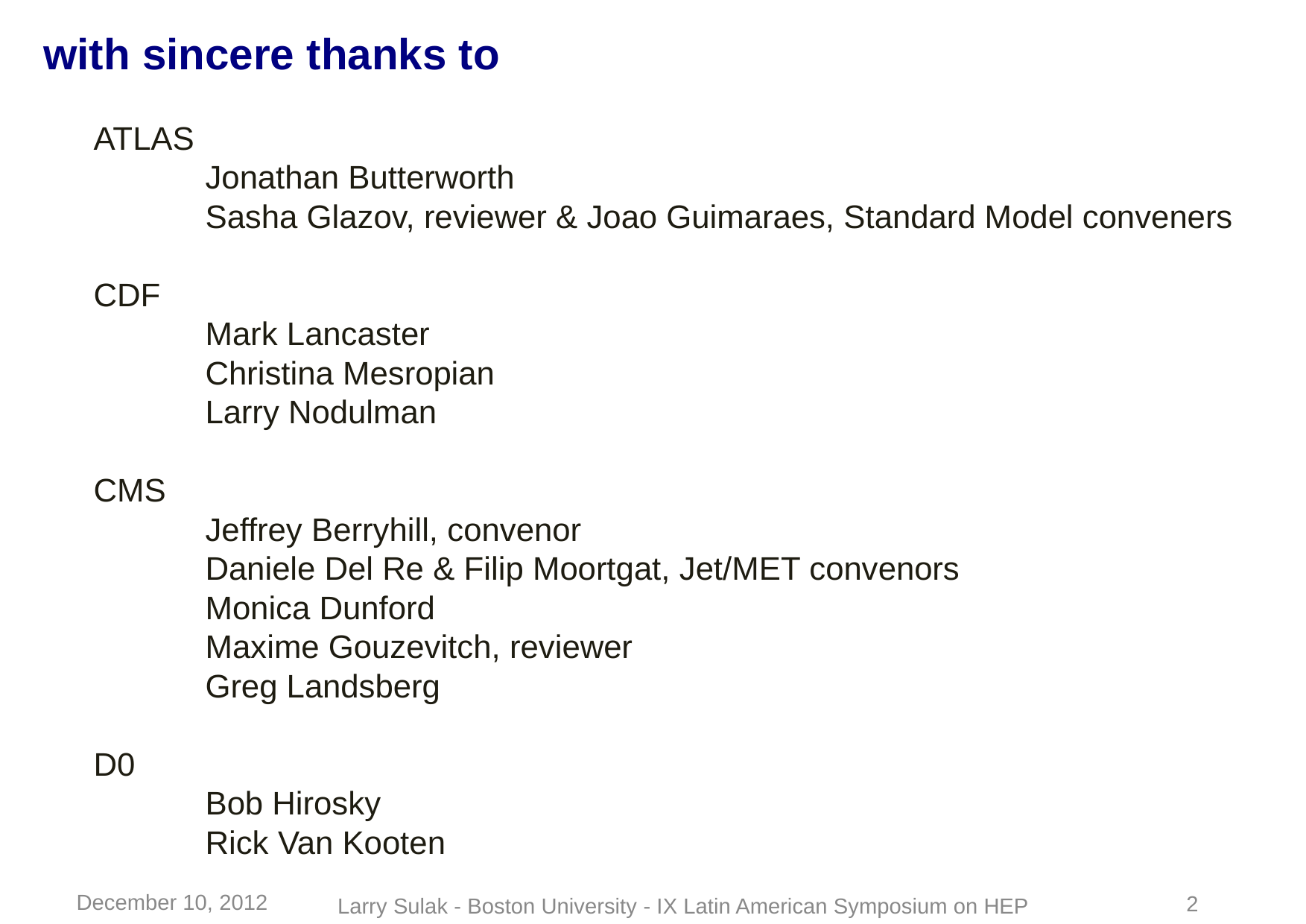

# with sincere thanks to
ATLAS
	Jonathan Butterworth
	Sasha Glazov, reviewer & Joao Guimaraes, Standard Model conveners

CDF
	Mark Lancaster
	Christina Mesropian
	Larry Nodulman

CMS
	Jeffrey Berryhill, convenor
	Daniele Del Re & Filip Moortgat, Jet/MET convenors
	Monica Dunford
	Maxime Gouzevitch, reviewer
	Greg Landsberg

D0
	Bob Hirosky
	Rick Van Kooten
December 10, 2012
2
Larry Sulak - Boston University - IX Latin American Symposium on HEP